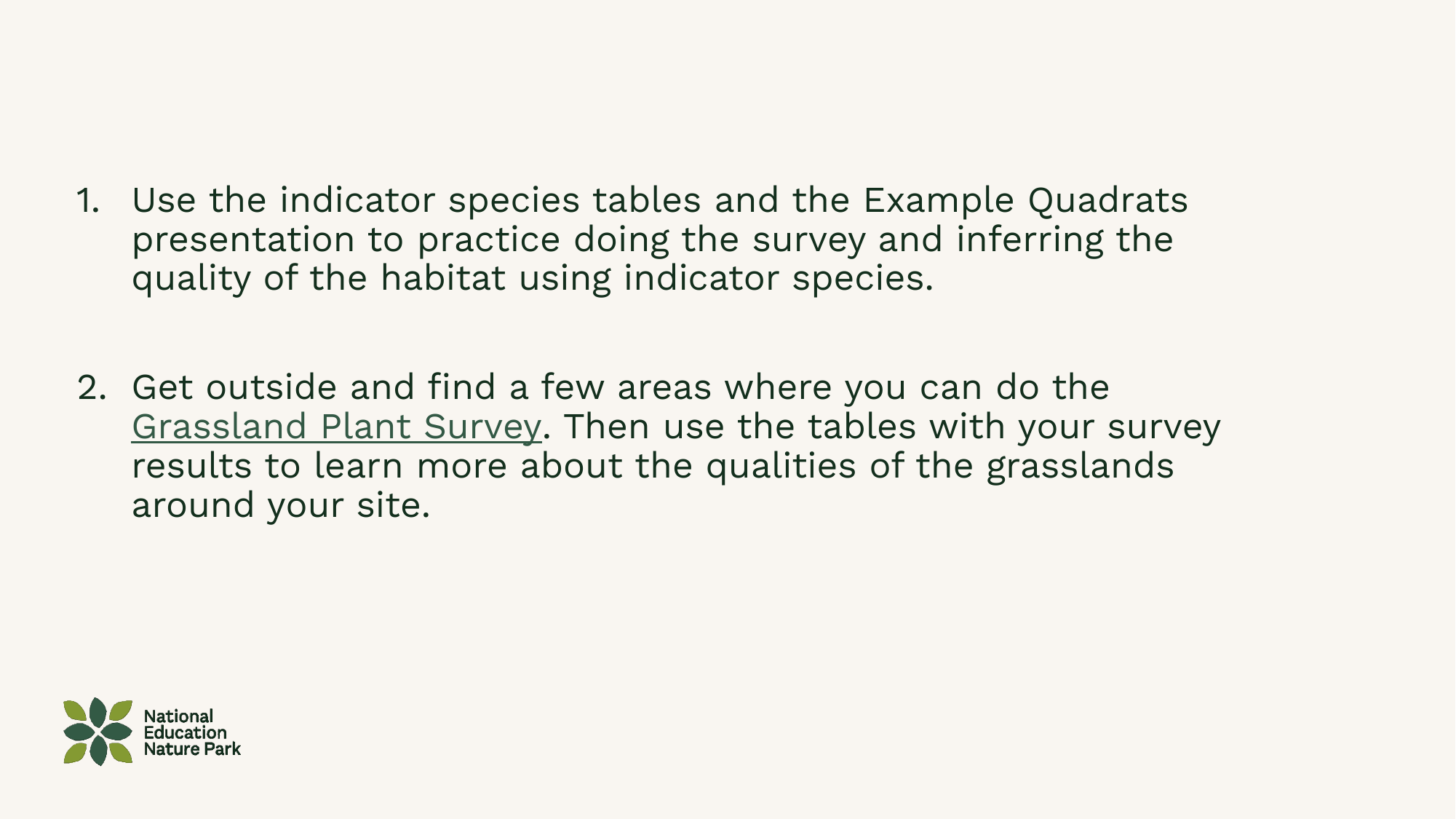

Use the indicator species tables and the Example Quadrats presentation to practice doing the survey and inferring the quality of the habitat using indicator species.

Get outside and find a few areas where you can do the Grassland Plant Survey. Then use the tables with your survey results to learn more about the qualities of the grasslands around your site.